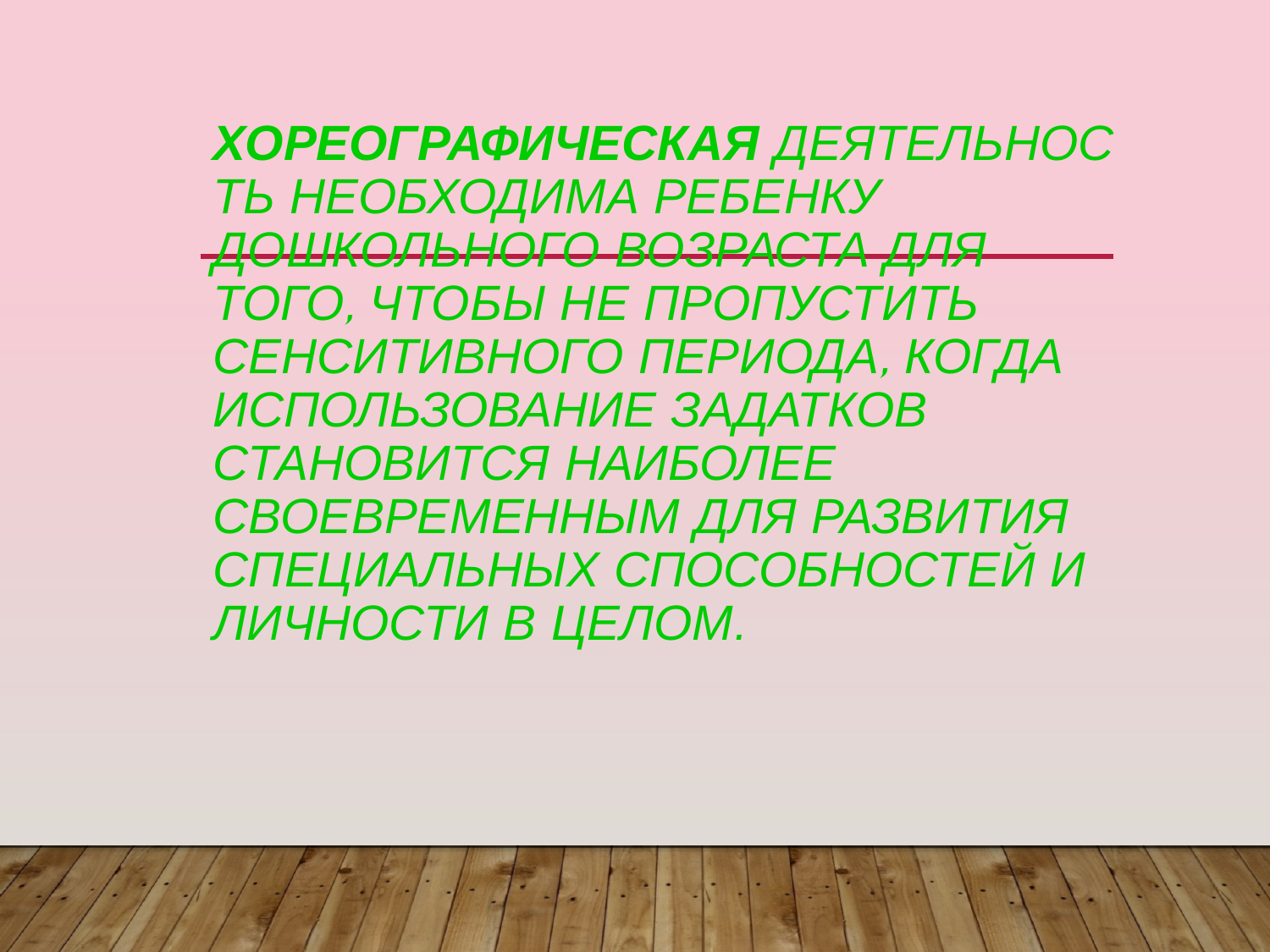

# Хореографическая деятельность необходима ребенку дошкольного возраста для того, чтобы не пропустить сенситивного периода, когда использование задатков становится наиболее своевременным для развития специальных способностей и личности в целом.